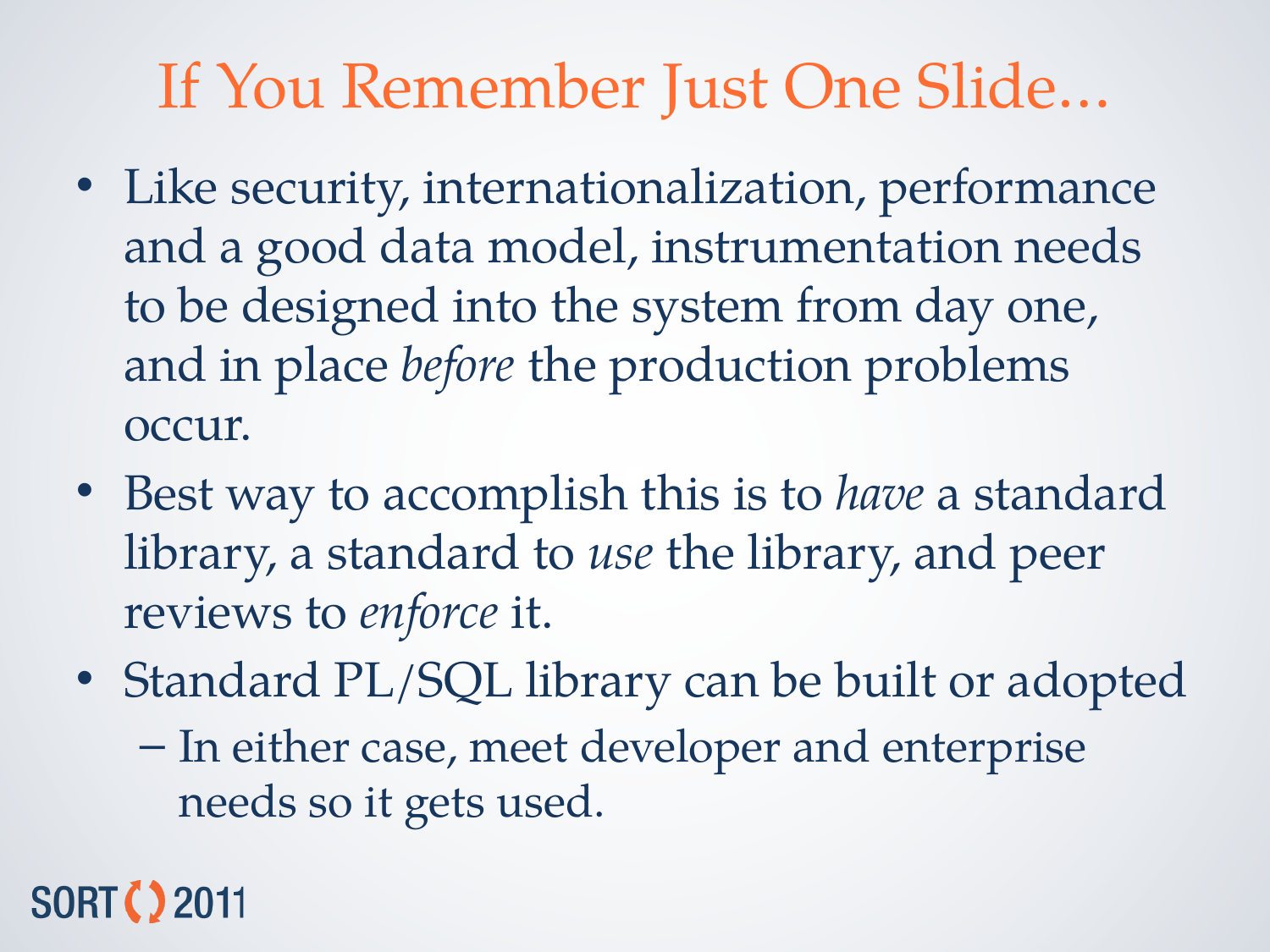

# If You Remember Just One Slide…
Like security, internationalization, performance and a good data model, instrumentation needs to be designed into the system from day one, and in place before the production problems occur.
Best way to accomplish this is to have a standard library, a standard to use the library, and peer reviews to enforce it.
Standard PL/SQL library can be built or adopted
In either case, meet developer and enterprise needs so it gets used.